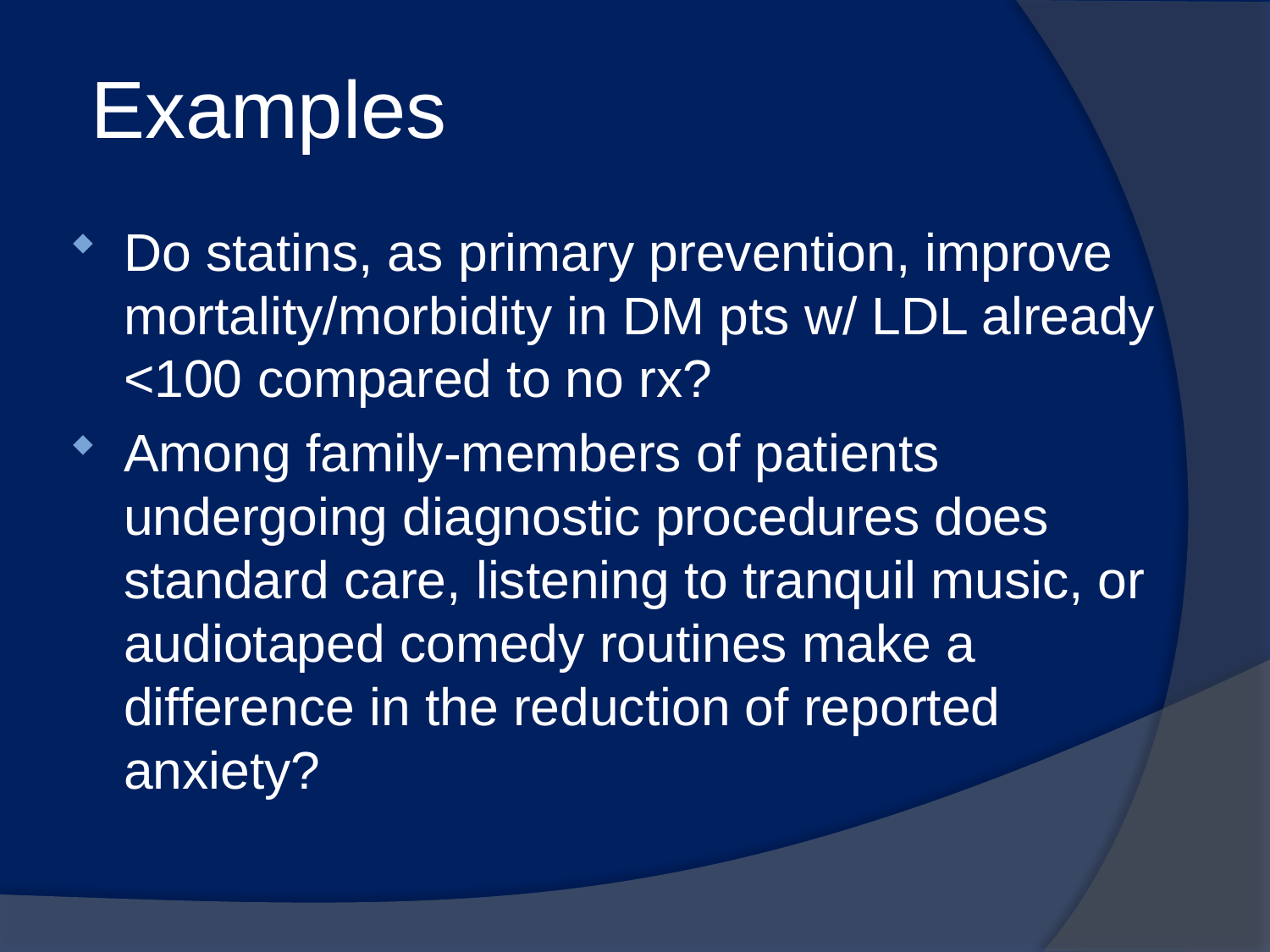

# Examples
Do statins, as primary prevention, improve mortality/morbidity in DM pts w/ LDL already <100 compared to no rx?
Among family-members of patients undergoing diagnostic procedures does standard care, listening to tranquil music, or audiotaped comedy routines make a difference in the reduction of reported anxiety?